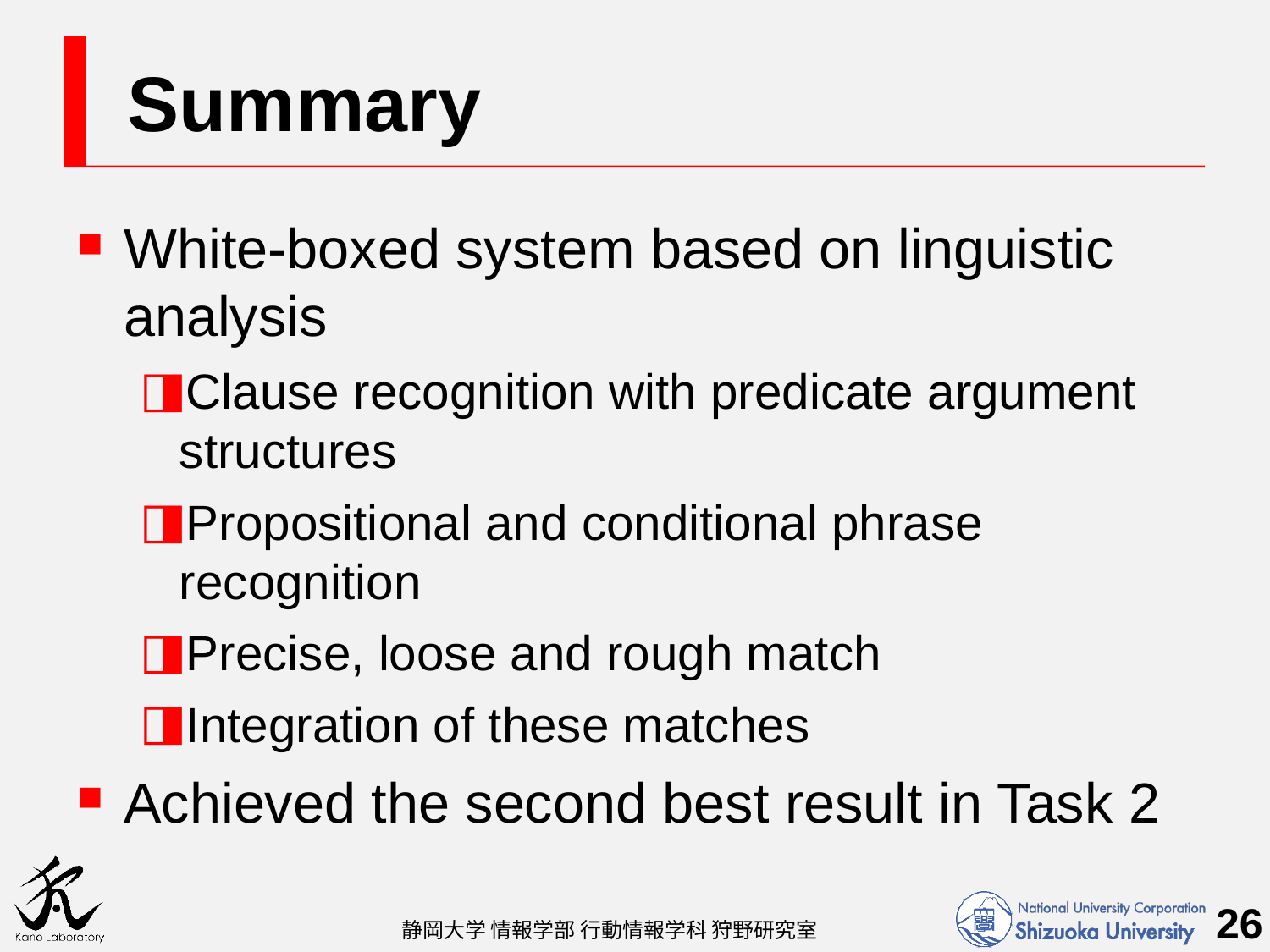

# Summary
White-boxed system based on linguistic analysis
Clause recognition with predicate argument structures
Propositional and conditional phrase recognition
Precise, loose and rough match
Integration of these matches
Achieved the second best result in Task 2
26